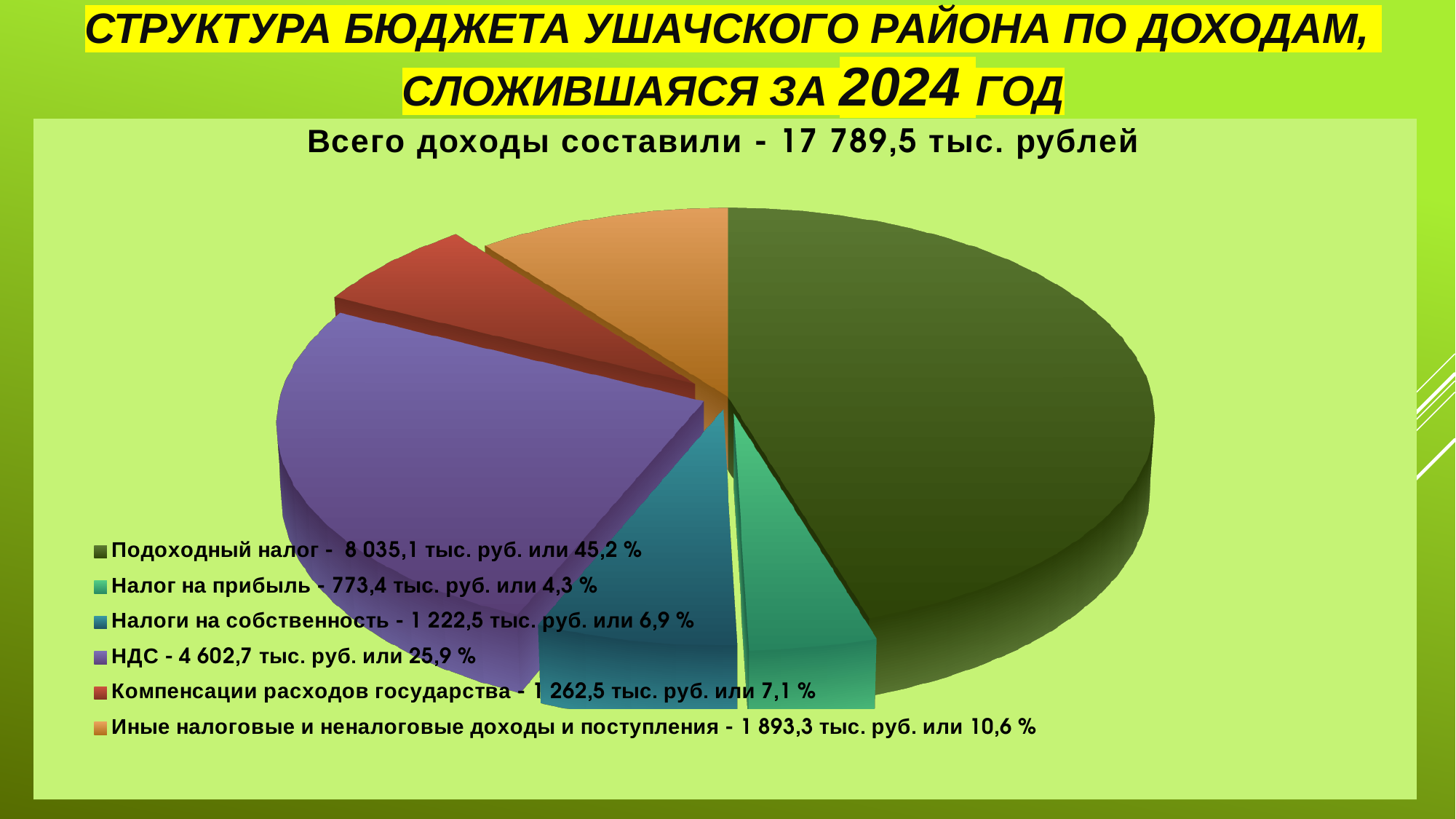

# Структура бюджета Ушачского района по доходам, сложившаяся за 2024 год

[unsupported chart]